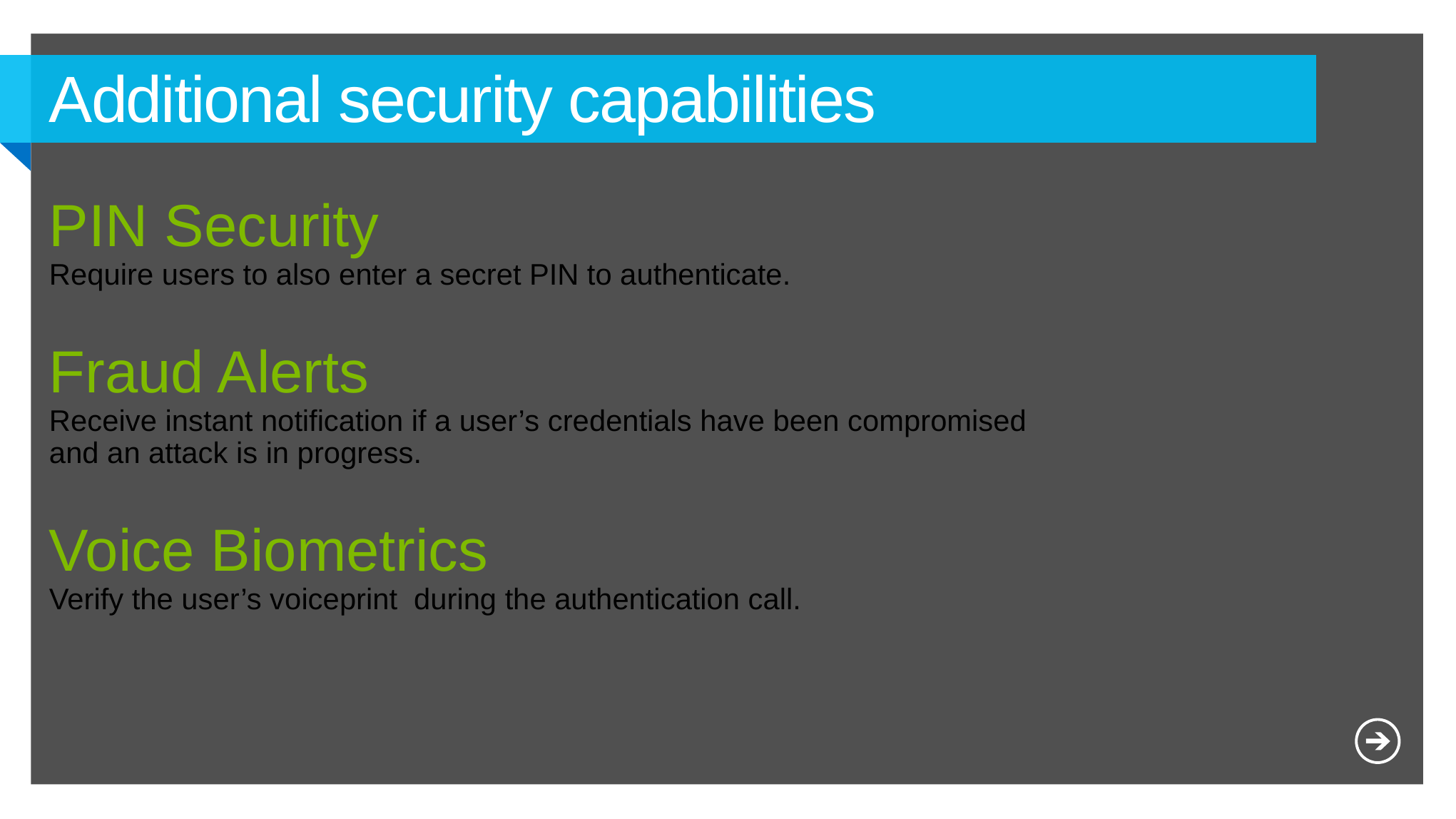

# Additional security capabilities
PIN Security
Require users to also enter a secret PIN to authenticate.

Fraud Alerts
Receive instant notification if a user’s credentials have been compromised and an attack is in progress.

Voice Biometrics
Verify the user’s voiceprint  during the authentication call.